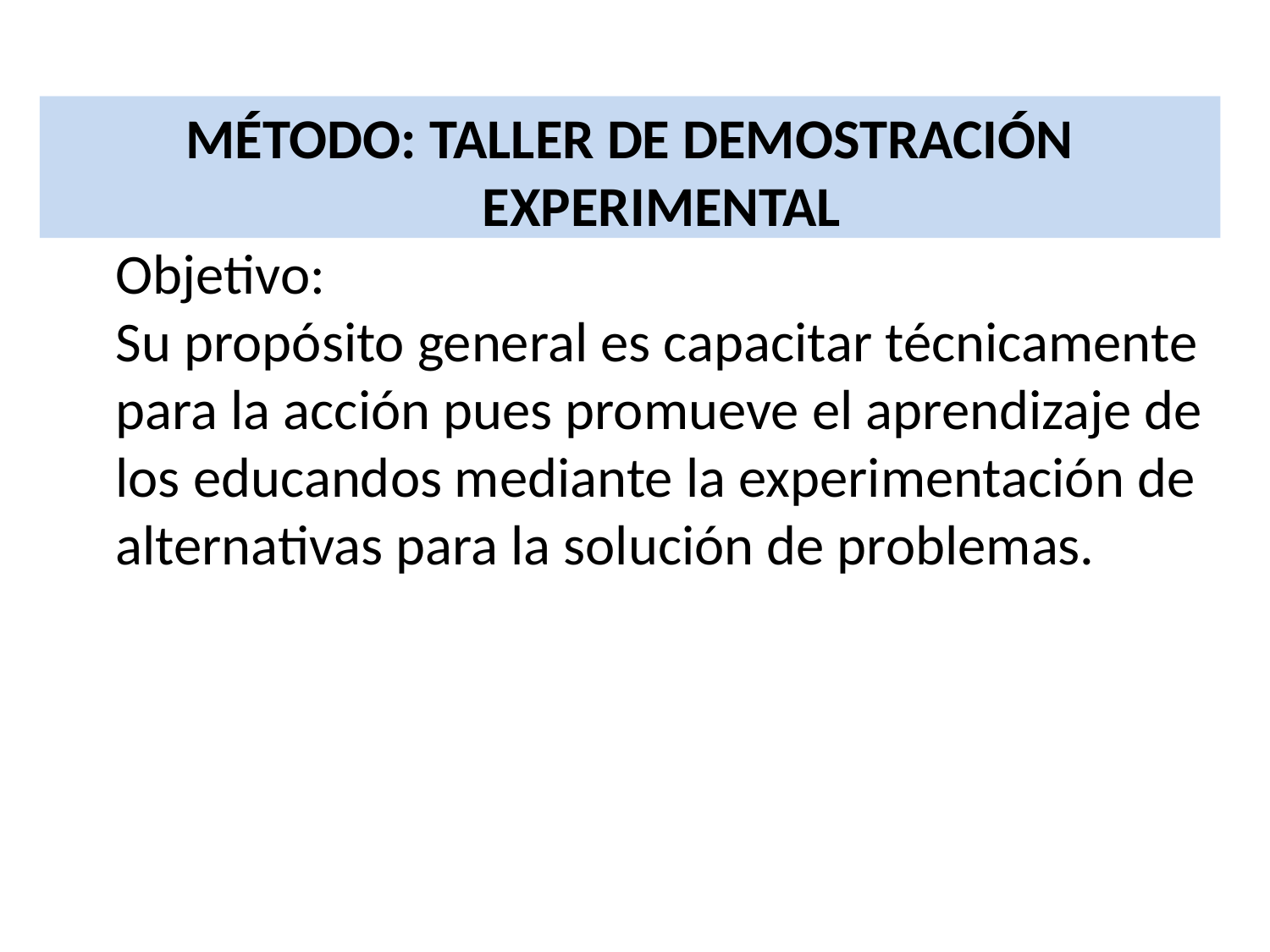

MÉTODO: TALLER DE DEMOSTRACIÓN EXPERIMENTAL
	Objetivo:
	Su propósito general es capacitar técnicamente para la acción pues promueve el aprendizaje de los educandos mediante la experimentación de alternativas para la solución de problemas.